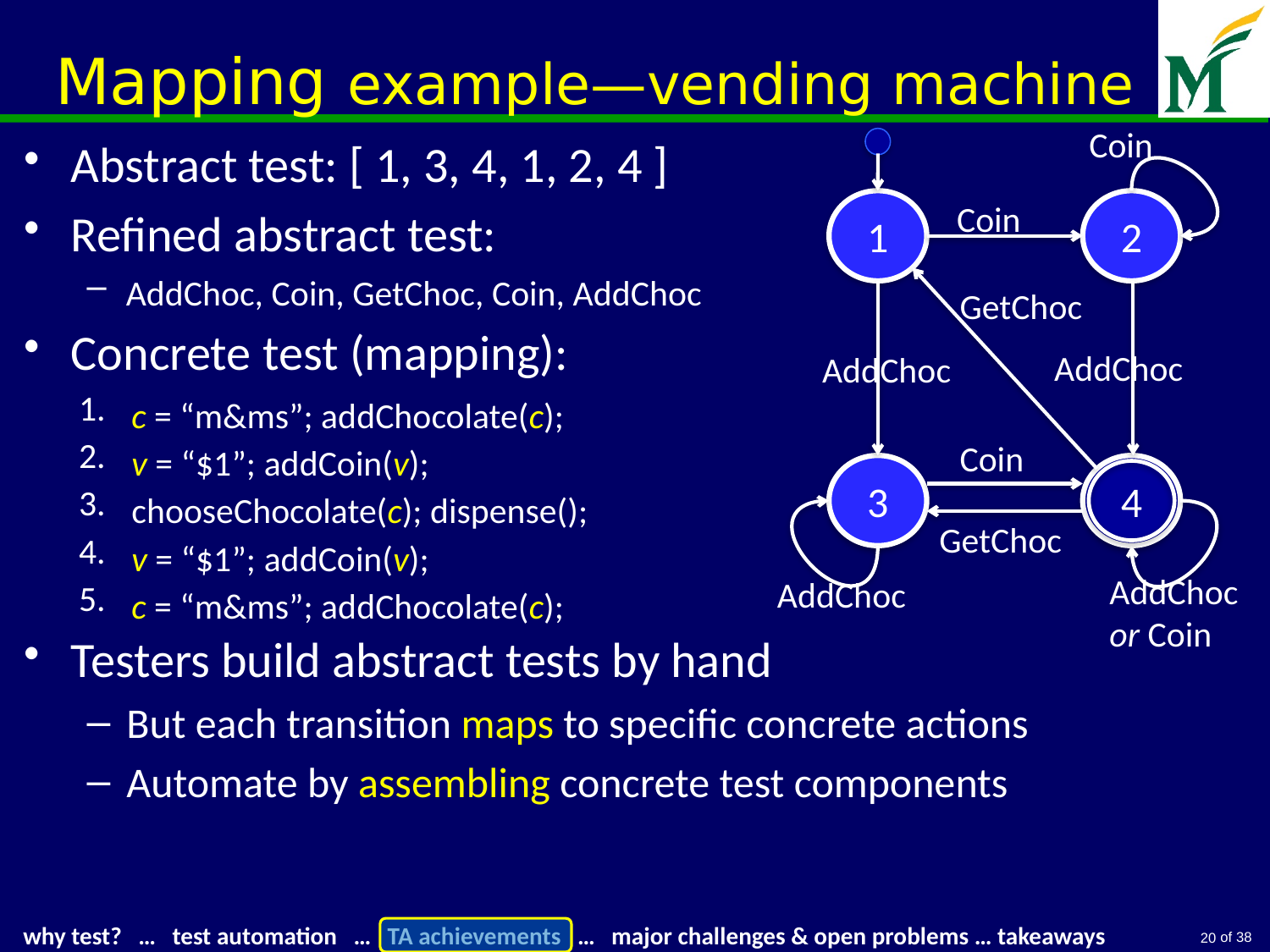

# Mapping example—vending machine
Coin
Abstract test: [ 1, 3, 4, 1, 2, 4 ]
Refined abstract test:

Concrete test (mapping):

Testers build abstract tests by hand
But each transition maps to specific concrete actions
Automate by assembling concrete test components

1
Coin
2
AddChoc, Coin, GetChoc, Coin, AddChoc
GetChoc
AddChoc
AddChoc
c = “m&ms”; addChocolate(c);
v = “$1”; addCoin(v);
chooseChocolate(c); dispense();
v = “$1”; addCoin(v);
c = “m&ms”; addChocolate(c);
Coin
3
4

GetChoc
AddChoc or Coin
AddChoc

20